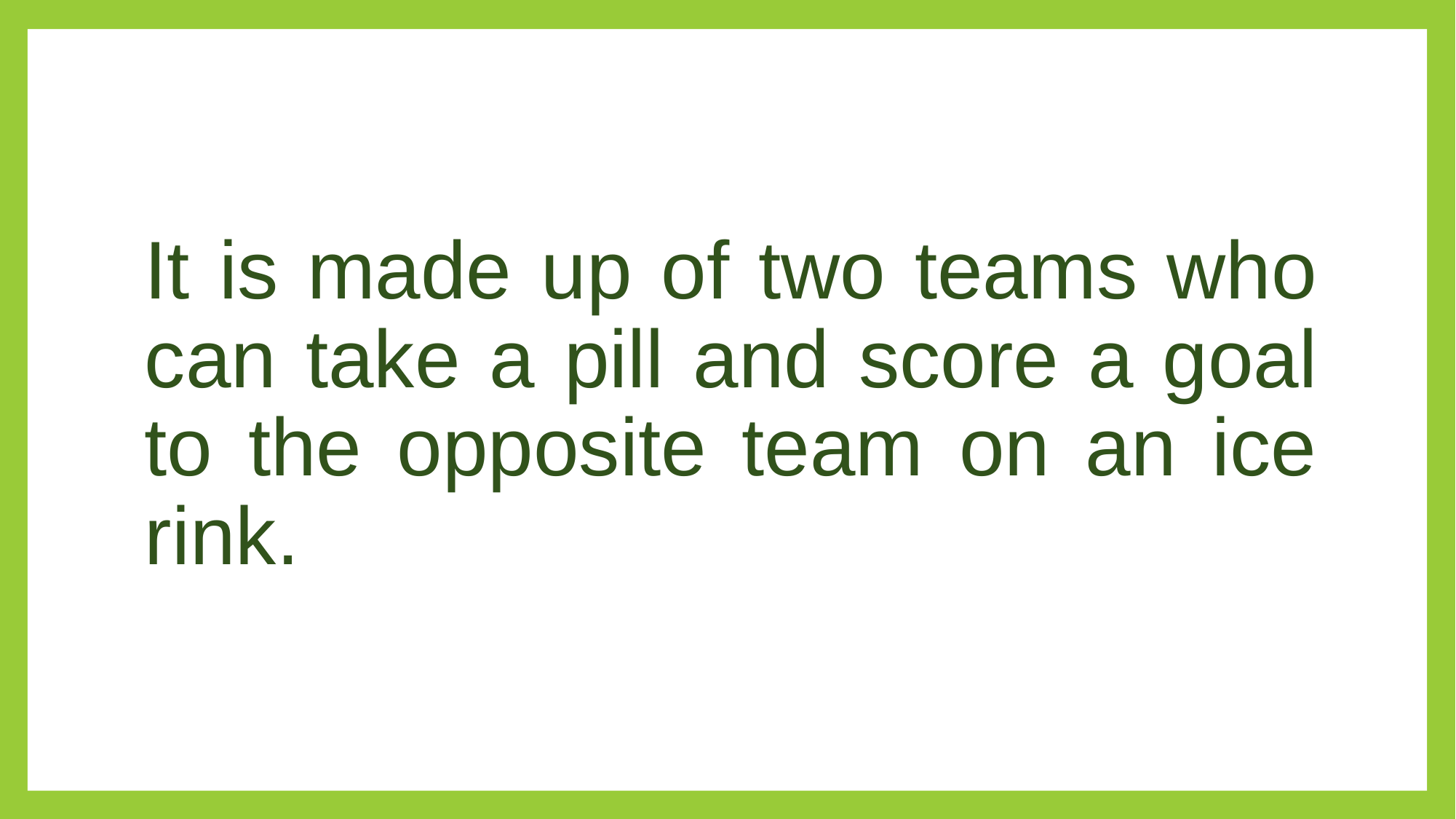

# It is made up of two teams who can take a pill and score a goal to the opposite team on an ice rink.